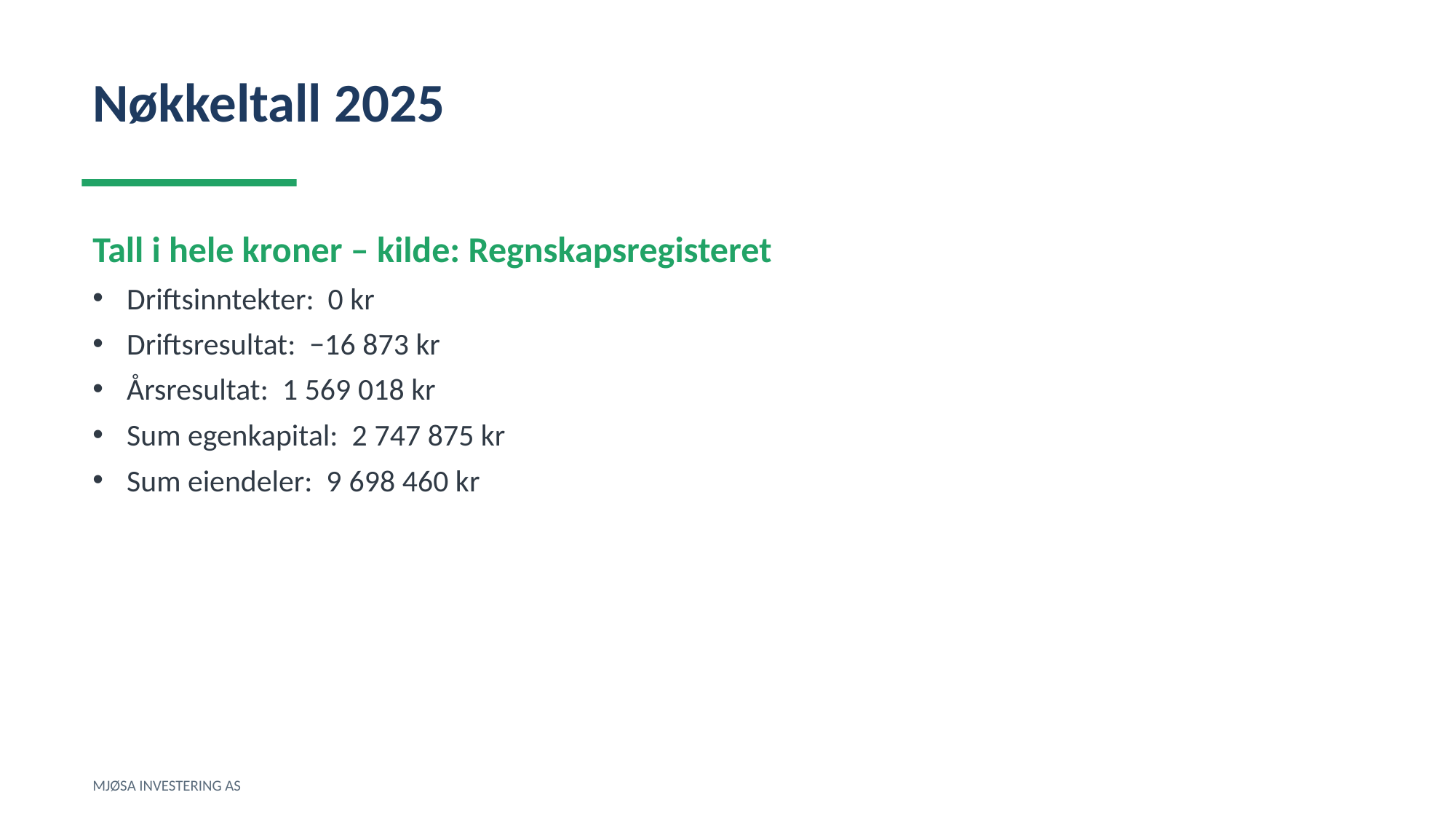

Nøkkeltall 2025

Tall i hele kroner – kilde: Regnskapsregisteret
Driftsinntekter:  0 kr
Driftsresultat:  −16 873 kr
Årsresultat:  1 569 018 kr
Sum egenkapital:  2 747 875 kr
Sum eiendeler:  9 698 460 kr
MJØSA INVESTERING AS